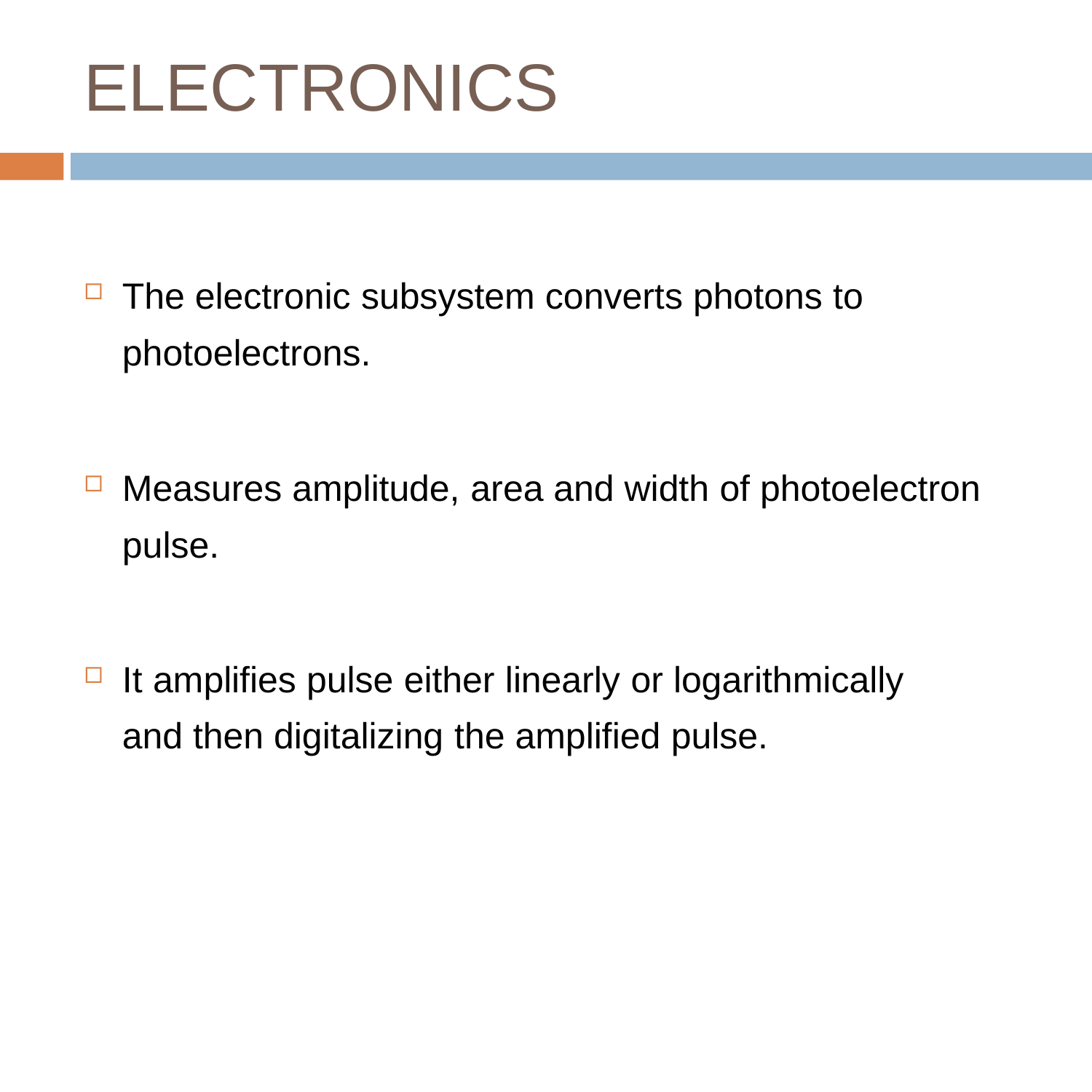

# ELECTRONICS
The electronic subsystem converts photons to

photoelectrons.

Measures amplitude, area and width of photoelectron

pulse.

It amplifies pulse either linearly or logarithmically and then digitalizing the amplified pulse.